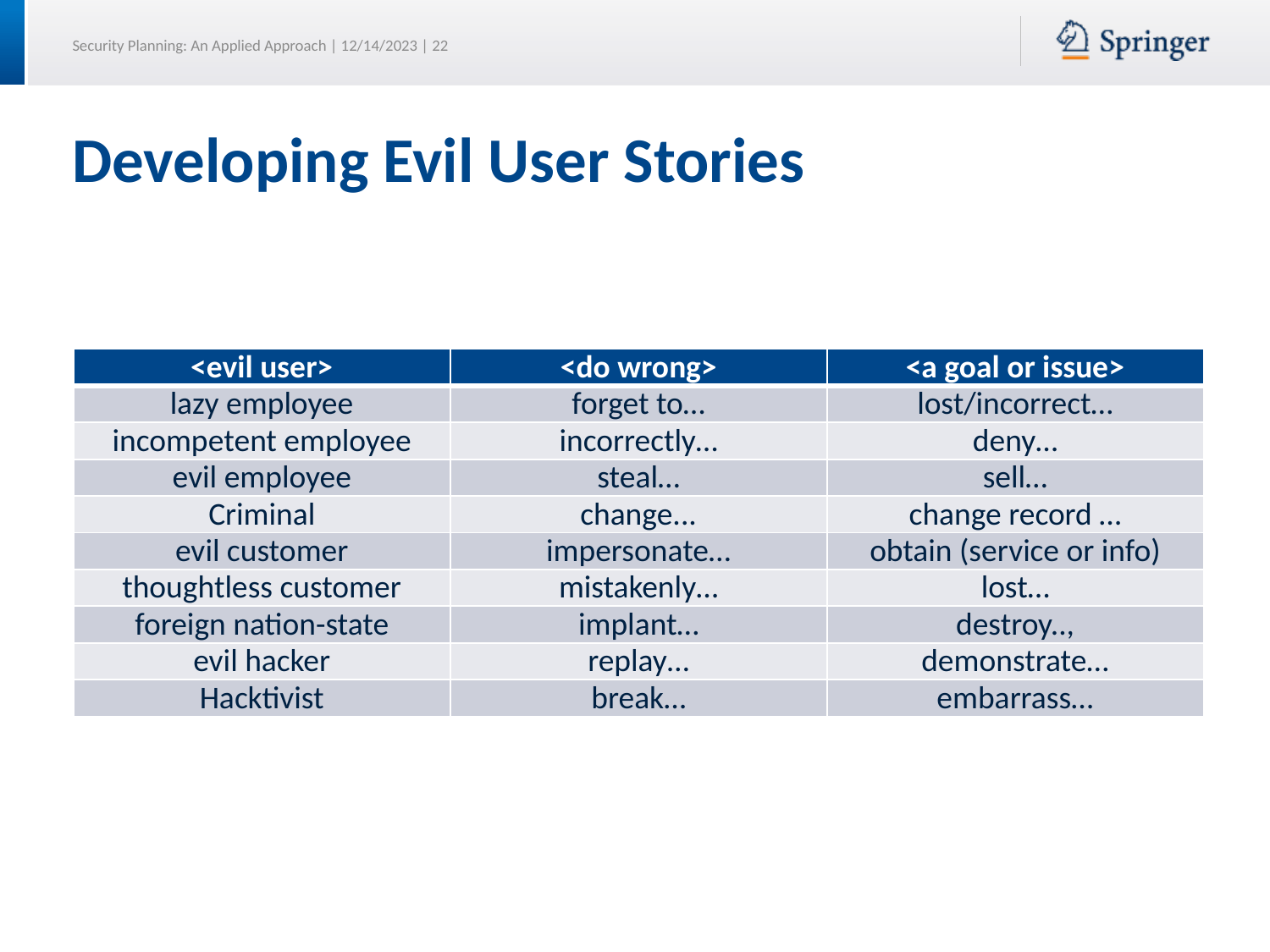

# Developing Evil User Stories
| <evil user> | <do wrong> | <a goal or issue> |
| --- | --- | --- |
| lazy employee | forget to… | lost/incorrect… |
| incompetent employee | incorrectly… | deny… |
| evil employee | steal… | sell… |
| Criminal | change... | change record … |
| evil customer | impersonate… | obtain (service or info) |
| thoughtless customer | mistakenly… | lost… |
| foreign nation-state | implant… | destroy.., |
| evil hacker | replay… | demonstrate… |
| Hacktivist | break… | embarrass… |